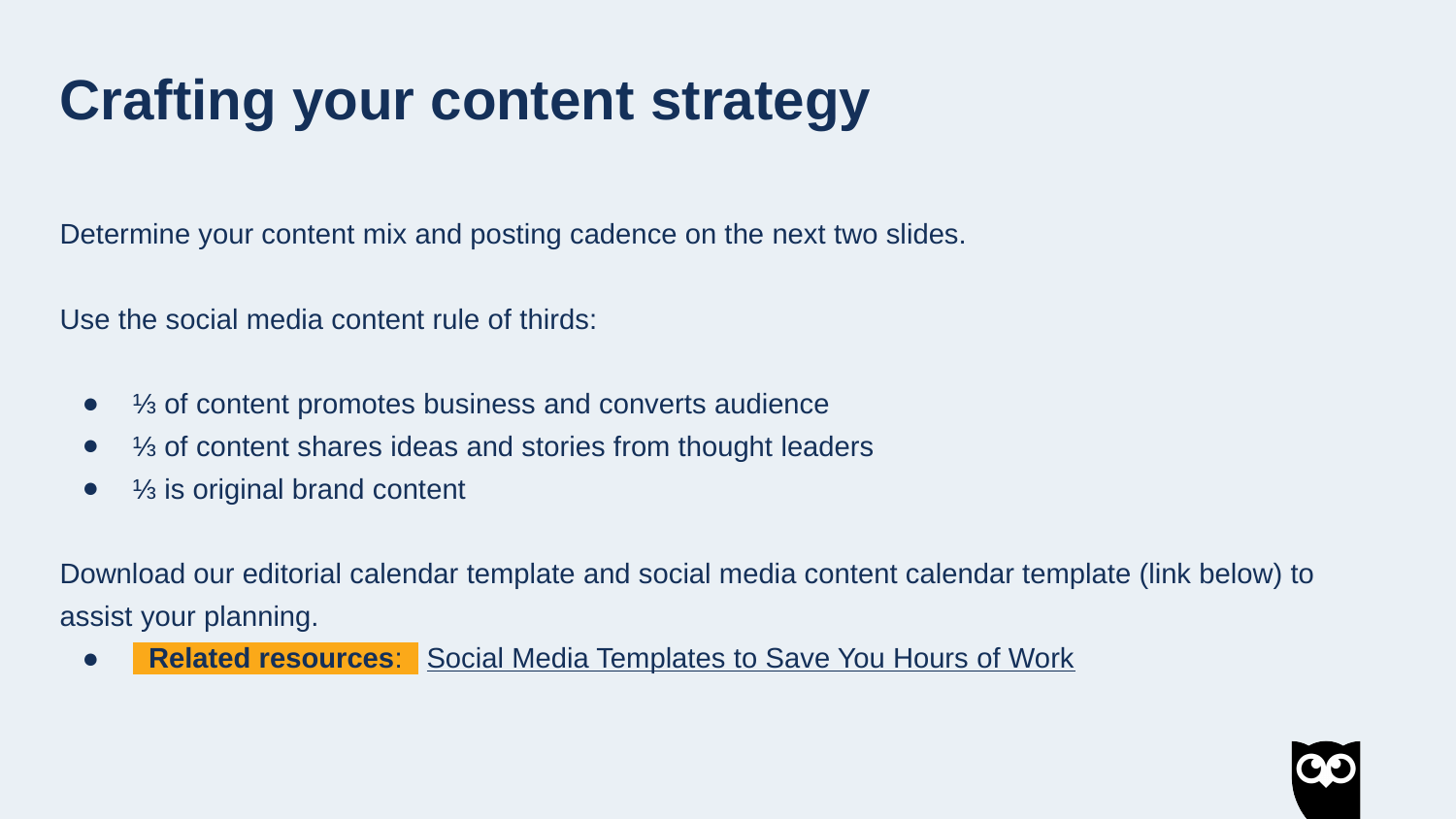

Crafting your content strategy
Determine your content mix and posting cadence on the next two slides.

Use the social media content rule of thirds:

⅓ of content promotes business and converts audience
⅓ of content shares ideas and stories from thought leaders
⅓ is original brand content

Download our editorial calendar template and social media content calendar template (link below) to assist your planning.
  Related resources:   Social Media Templates to Save You Hours of Work